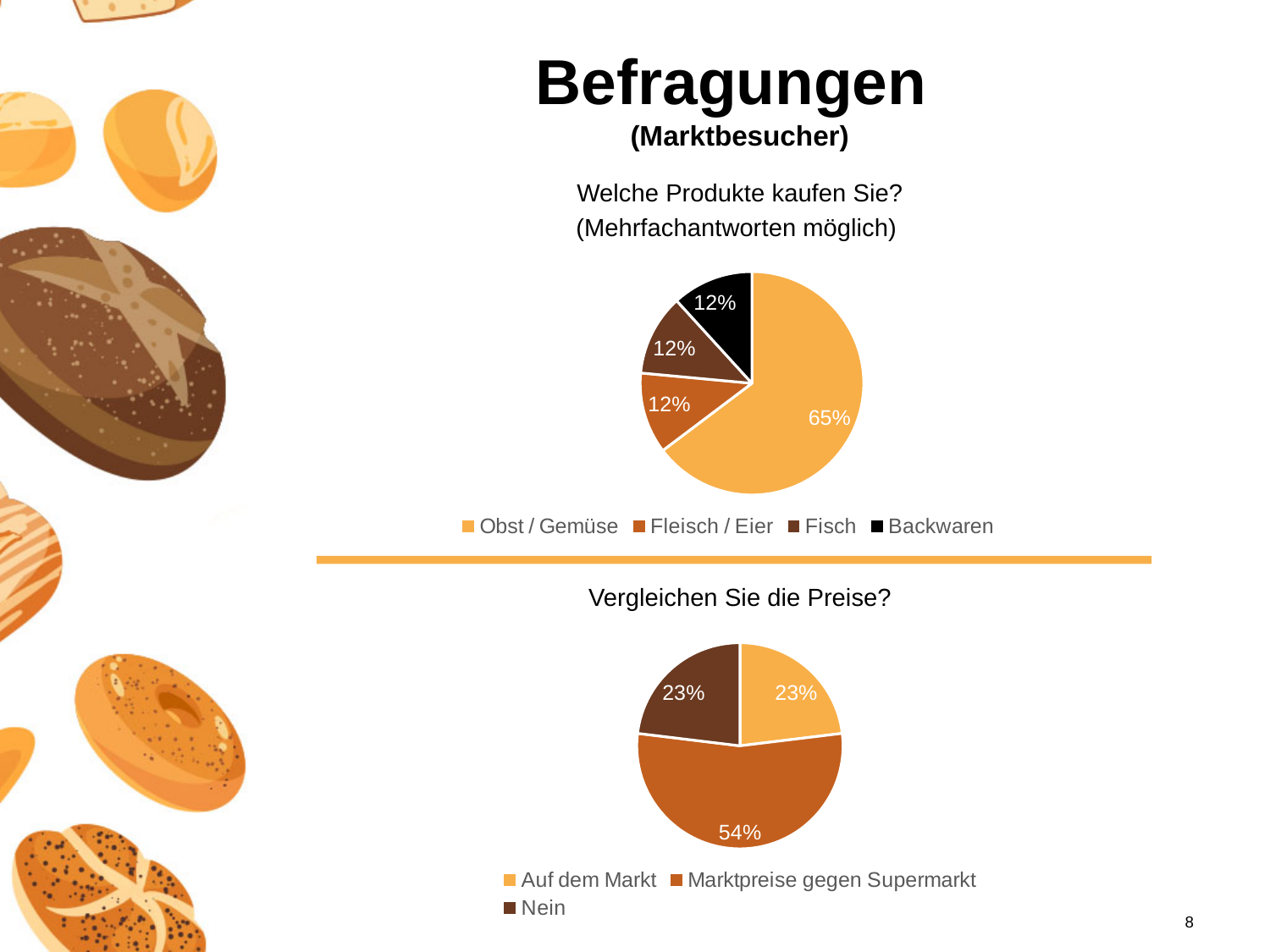

# Befragungen (Marktbesucher)
Welche Produkte kaufen Sie?
(Mehrfachantworten möglich)

### Chart

| Category | Column1 |
|---|---|
| Obst / Gemüse | 11.0 |
| Fleisch / Eier | 2.0 |
| Fisch | 2.0 |
| Backwaren | 2.0 |
Vergleichen Sie die Preise?

### Chart

| Category | Column1 |
|---|---|
| Auf dem Markt | 3.0 |
| Marktpreise gegen Supermarkt | 7.0 |
| Nein | 3.0 |
8